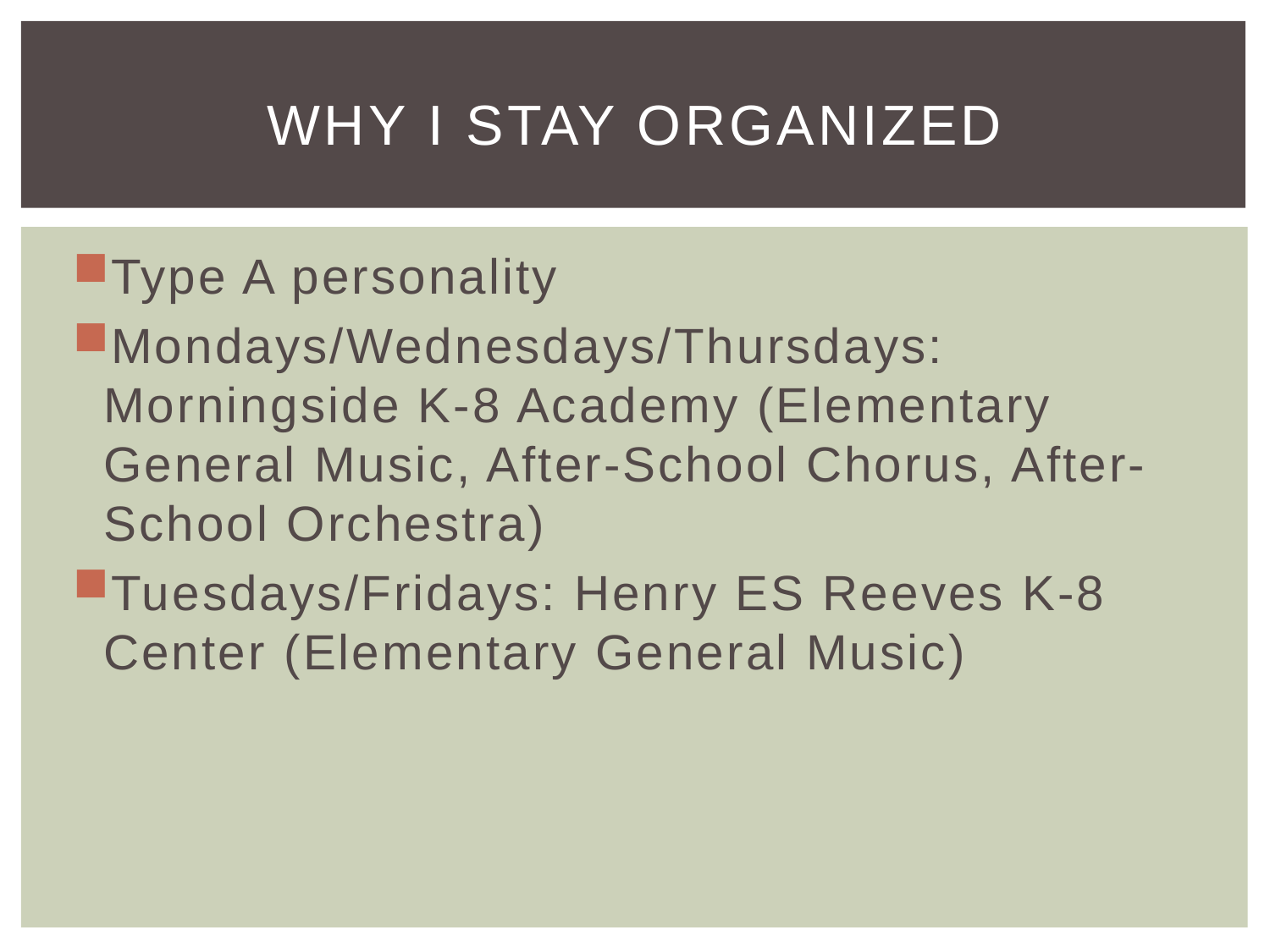

# Why I stay organized
Type A personality
Mondays/Wednesdays/Thursdays: Morningside K-8 Academy (Elementary General Music, After-School Chorus, After-School Orchestra)
Tuesdays/Fridays: Henry ES Reeves K-8 Center (Elementary General Music)